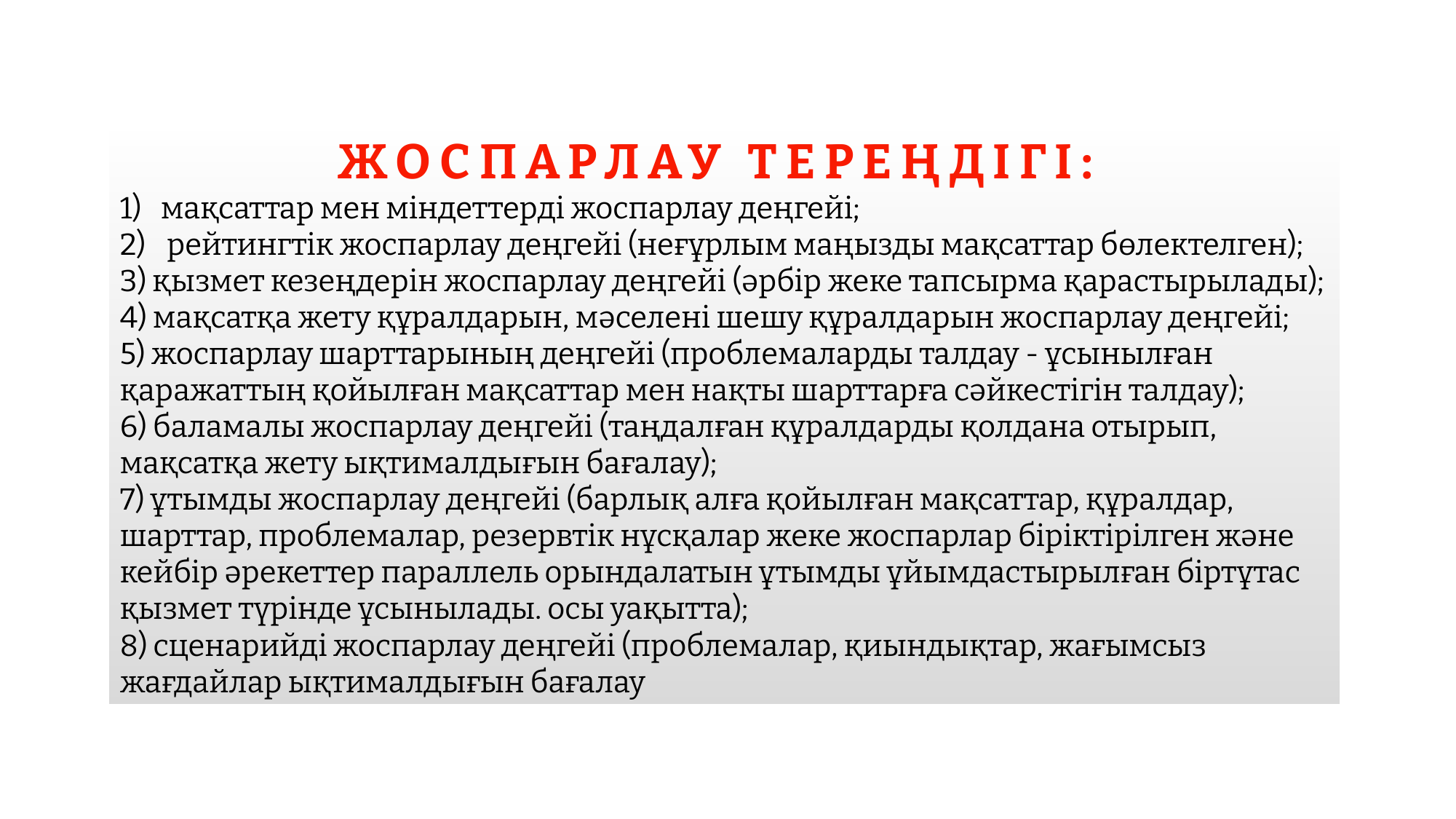

ЖОСПАРЛАУ ТЕРЕҢДІГІ:
мақсаттар мен міндеттерді жоспарлау деңгейі;
 рейтингтік жоспарлау деңгейі (неғұрлым маңызды мақсаттар бөлектелген);
3) қызмет кезеңдерін жоспарлау деңгейі (әрбір жеке тапсырма қарастырылады);
4) мақсатқа жету құралдарын, мәселені шешу құралдарын жоспарлау деңгейі;
5) жоспарлау шарттарының деңгейі (проблемаларды талдау - ұсынылған қаражаттың қойылған мақсаттар мен нақты шарттарға сәйкестігін талдау);
6) баламалы жоспарлау деңгейі (таңдалған құралдарды қолдана отырып, мақсатқа жету ықтималдығын бағалау);
7) ұтымды жоспарлау деңгейі (барлық алға қойылған мақсаттар, құралдар, шарттар, проблемалар, резервтік нұсқалар жеке жоспарлар біріктірілген және кейбір әрекеттер параллель орындалатын ұтымды ұйымдастырылған біртұтас қызмет түрінде ұсынылады. осы уақытта);
8) сценарийді жоспарлау деңгейі (проблемалар, қиындықтар, жағымсыз жағдайлар ықтималдығын бағалау